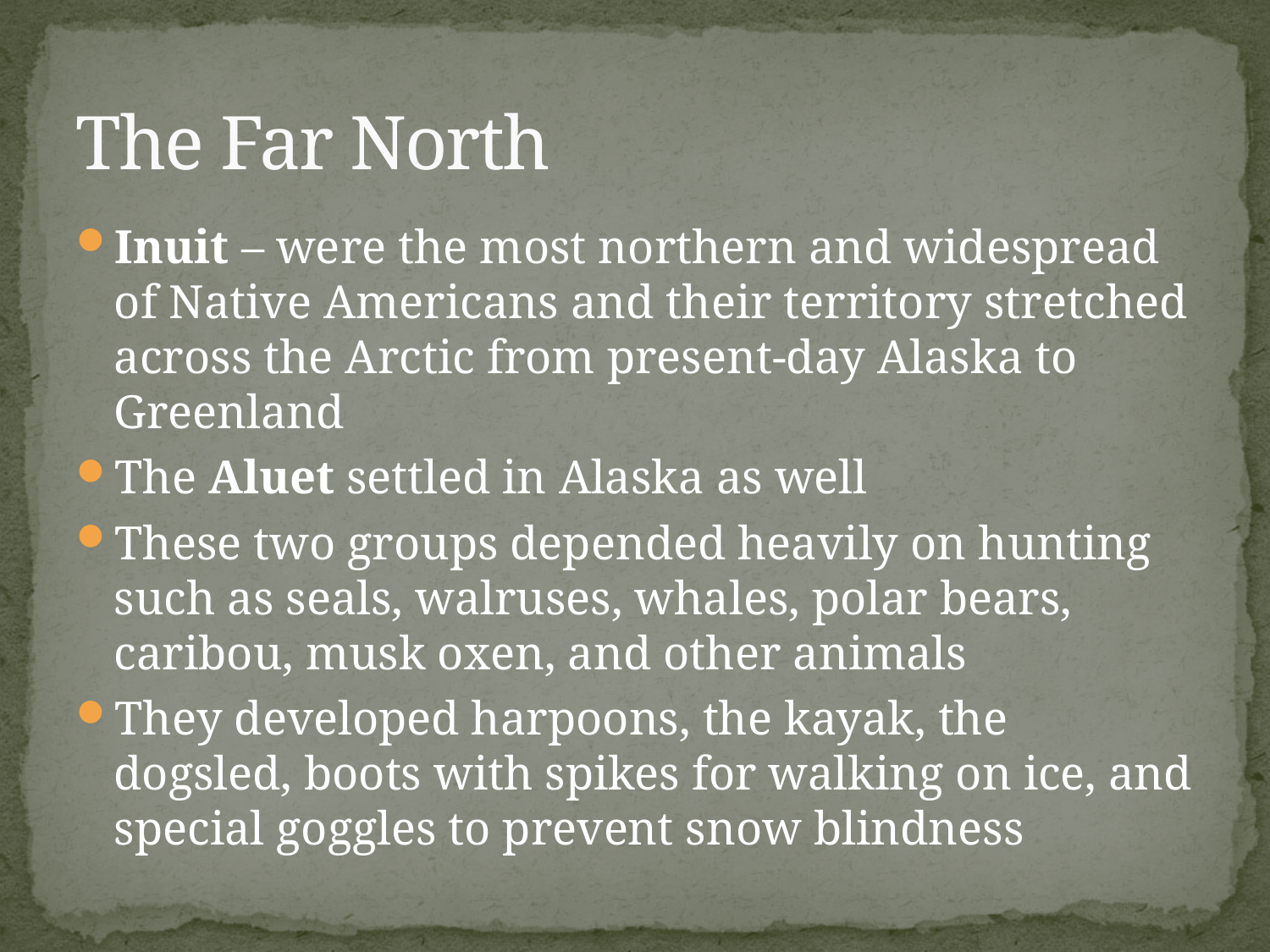

# The Far North
Inuit – were the most northern and widespread of Native Americans and their territory stretched across the Arctic from present-day Alaska to Greenland
The Aluet settled in Alaska as well
These two groups depended heavily on hunting such as seals, walruses, whales, polar bears, caribou, musk oxen, and other animals
They developed harpoons, the kayak, the dogsled, boots with spikes for walking on ice, and special goggles to prevent snow blindness